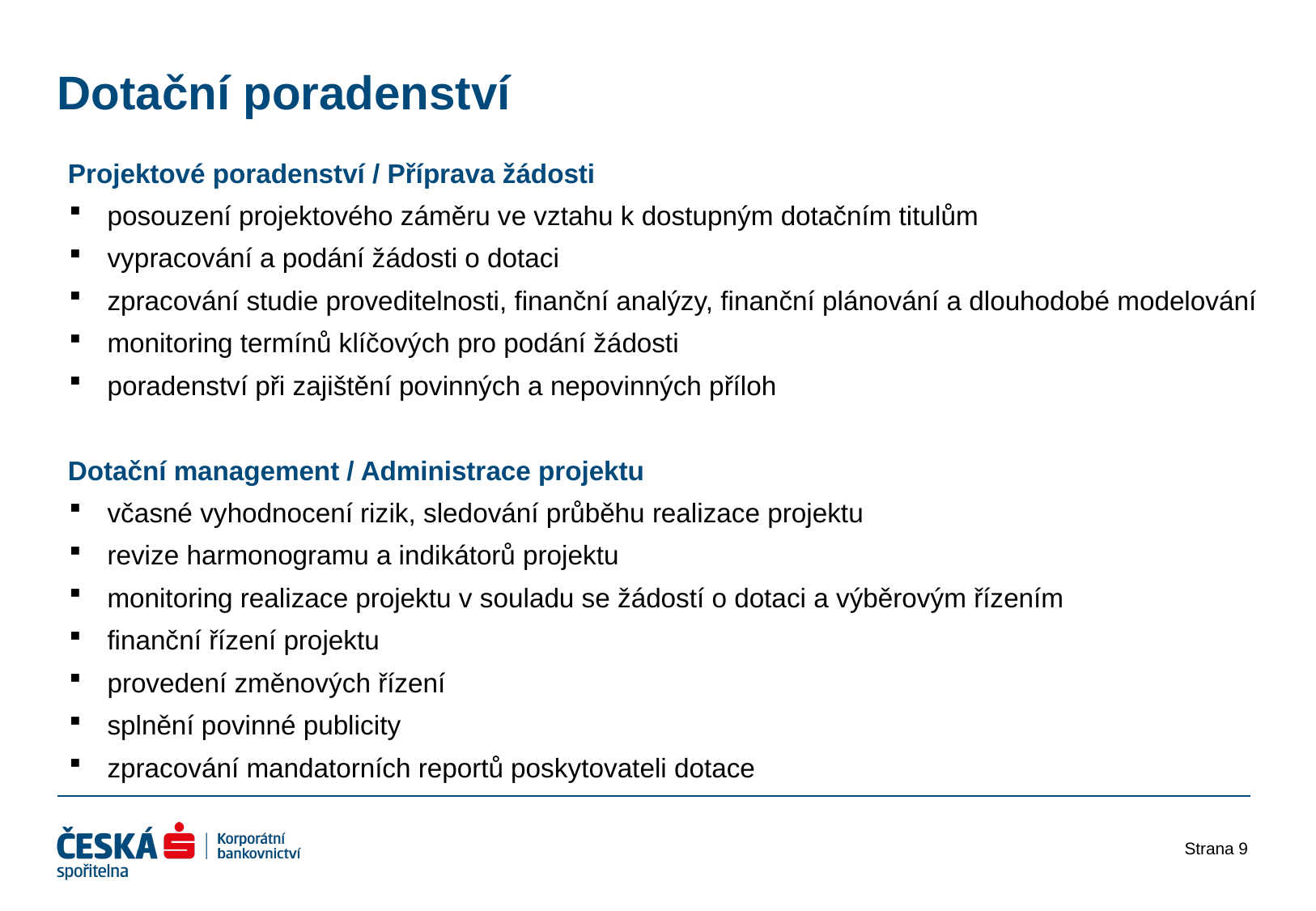

# Dotační poradenství
Projektové poradenství / Příprava žádosti
posouzení projektového záměru ve vztahu k dostupným dotačním titulům
vypracování a podání žádosti o dotaci
zpracování studie proveditelnosti, finanční analýzy, finanční plánování a dlouhodobé modelování
monitoring termínů klíčových pro podání žádosti
poradenství při zajištění povinných a nepovinných příloh

Dotační management / Administrace projektu
včasné vyhodnocení rizik, sledování průběhu realizace projektu
revize harmonogramu a indikátorů projektu
monitoring realizace projektu v souladu se žádostí o dotaci a výběrovým řízením
finanční řízení projektu
provedení změnových řízení
splnění povinné publicity
zpracování mandatorních reportů poskytovateli dotace

Strana 9